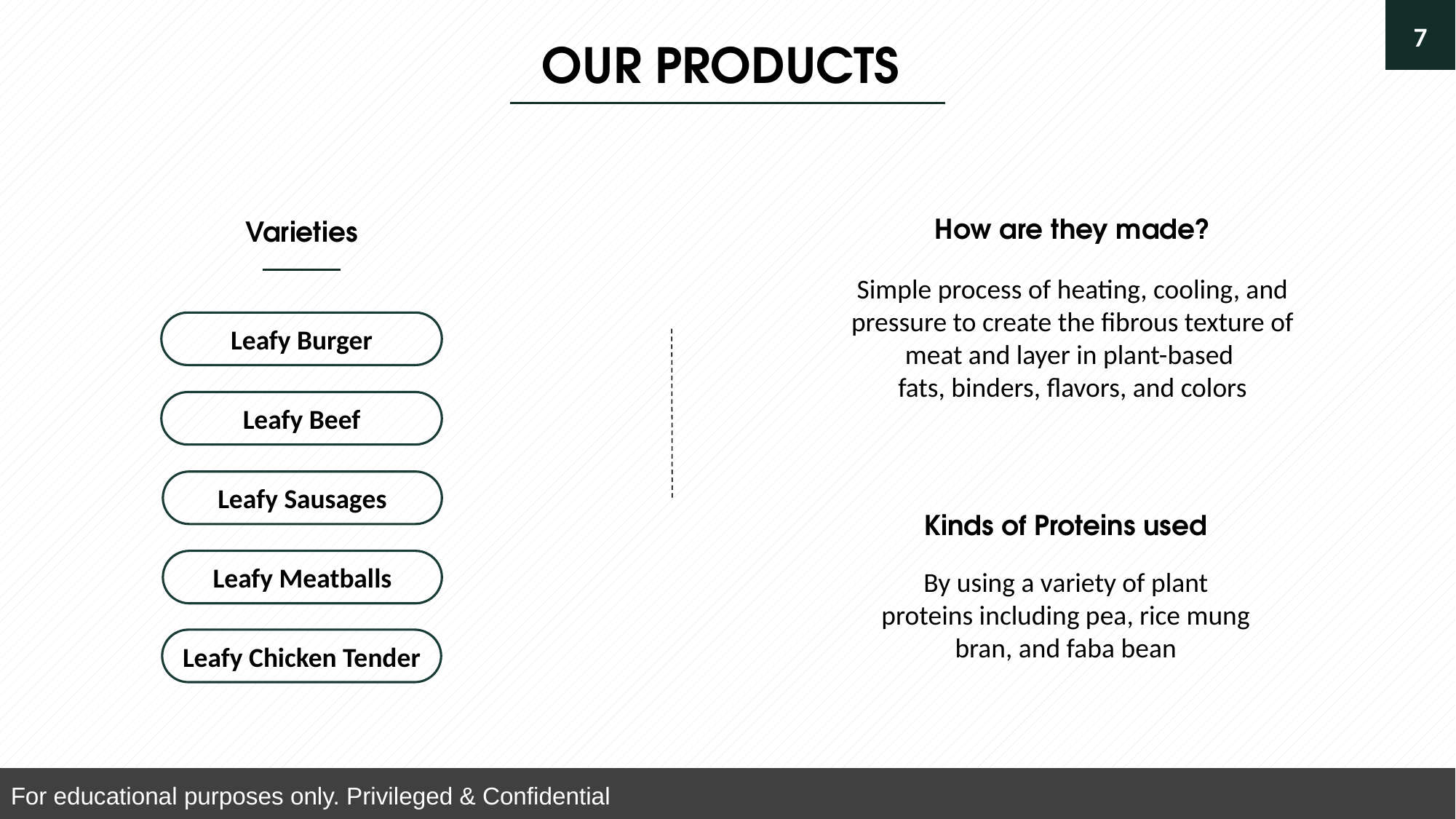

7
OUR PRODUCTS
How are they made?
Simple process of heating, cooling, and pressure to create the fibrous texture of meat and layer in plant-based
fats, binders, flavors, and colors
Kinds of Proteins used
Varieties
Leafy Burger
Leafy Beef
Leafy Sausages
Leafy Meatballs
Leafy Chicken Tender

By using a variety of plant proteins including pea, rice mung bran, and faba bean
For educational purposes only. Privileged & Confidential